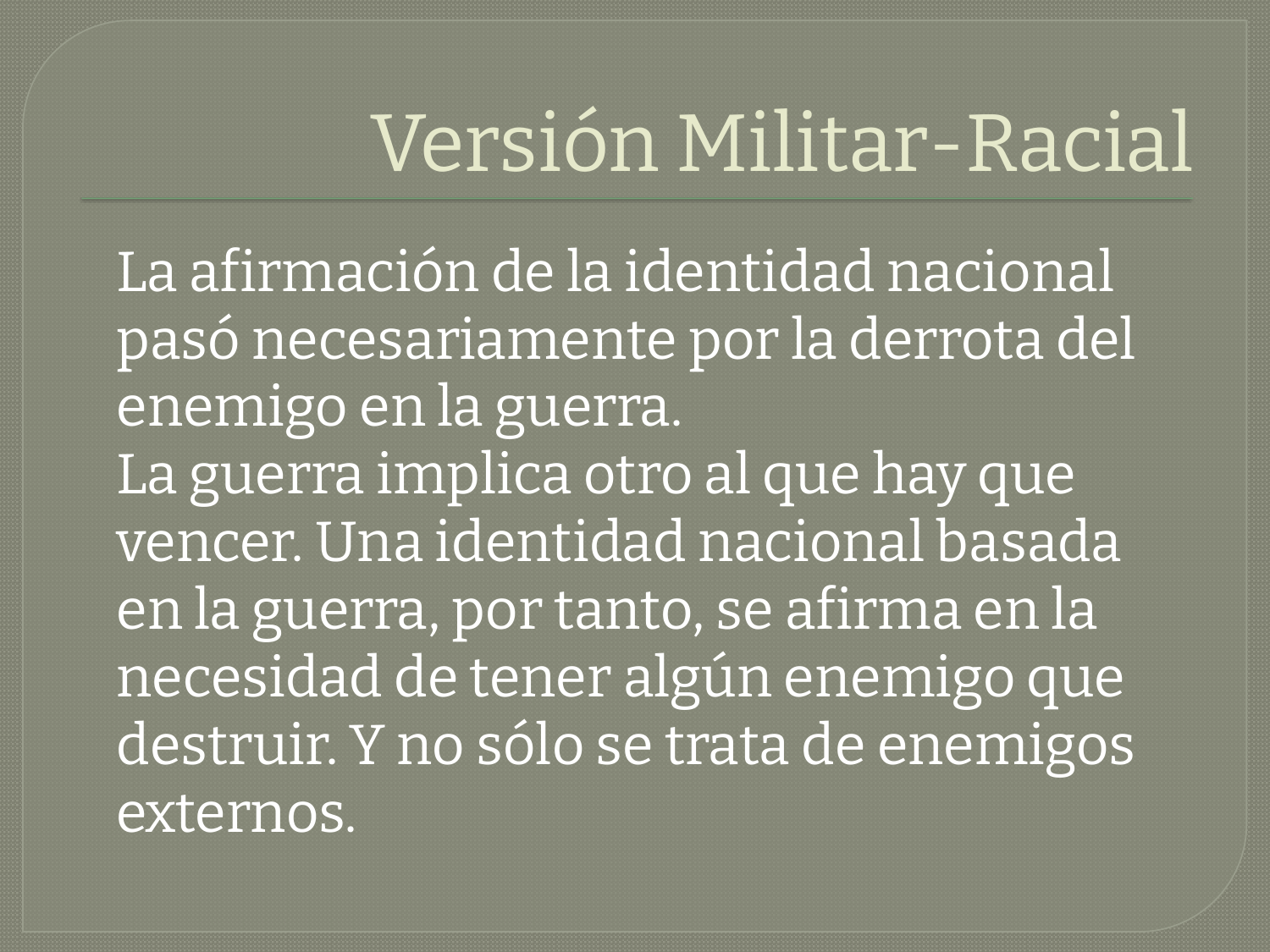

# Versión Militar-Racial
	La afirmación de la identidad nacional pasó necesariamente por la derrota del enemigo en la guerra.
	La guerra implica otro al que hay que vencer. Una identidad nacional basada en la guerra, por tanto, se afirma en la necesidad de tener algún enemigo que destruir. Y no sólo se trata de enemigos externos.